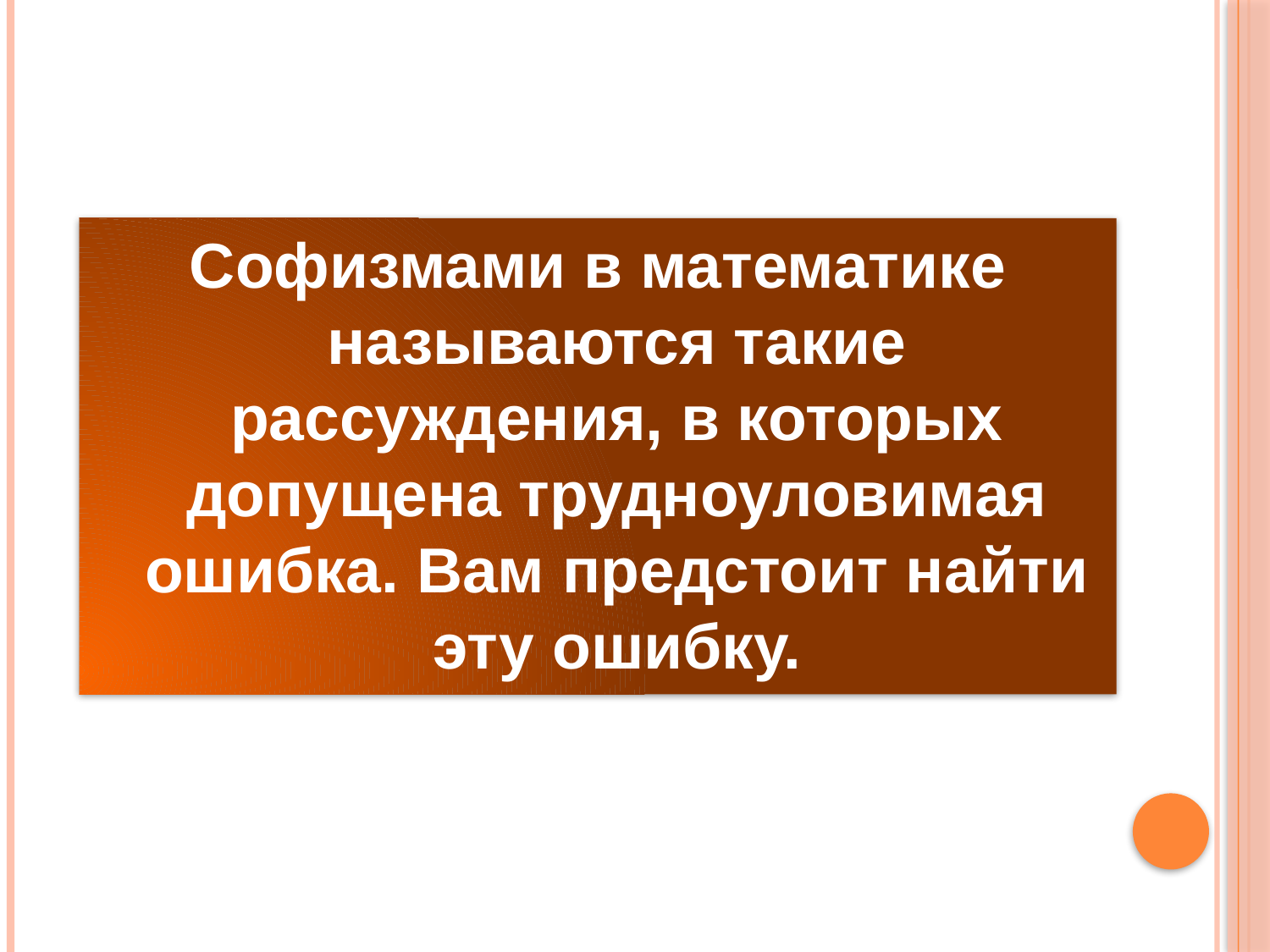

#
Софизмами в математике называются такие рассуждения, в которых допущена трудноуловимая ошибка. Вам предстоит найти эту ошибку.